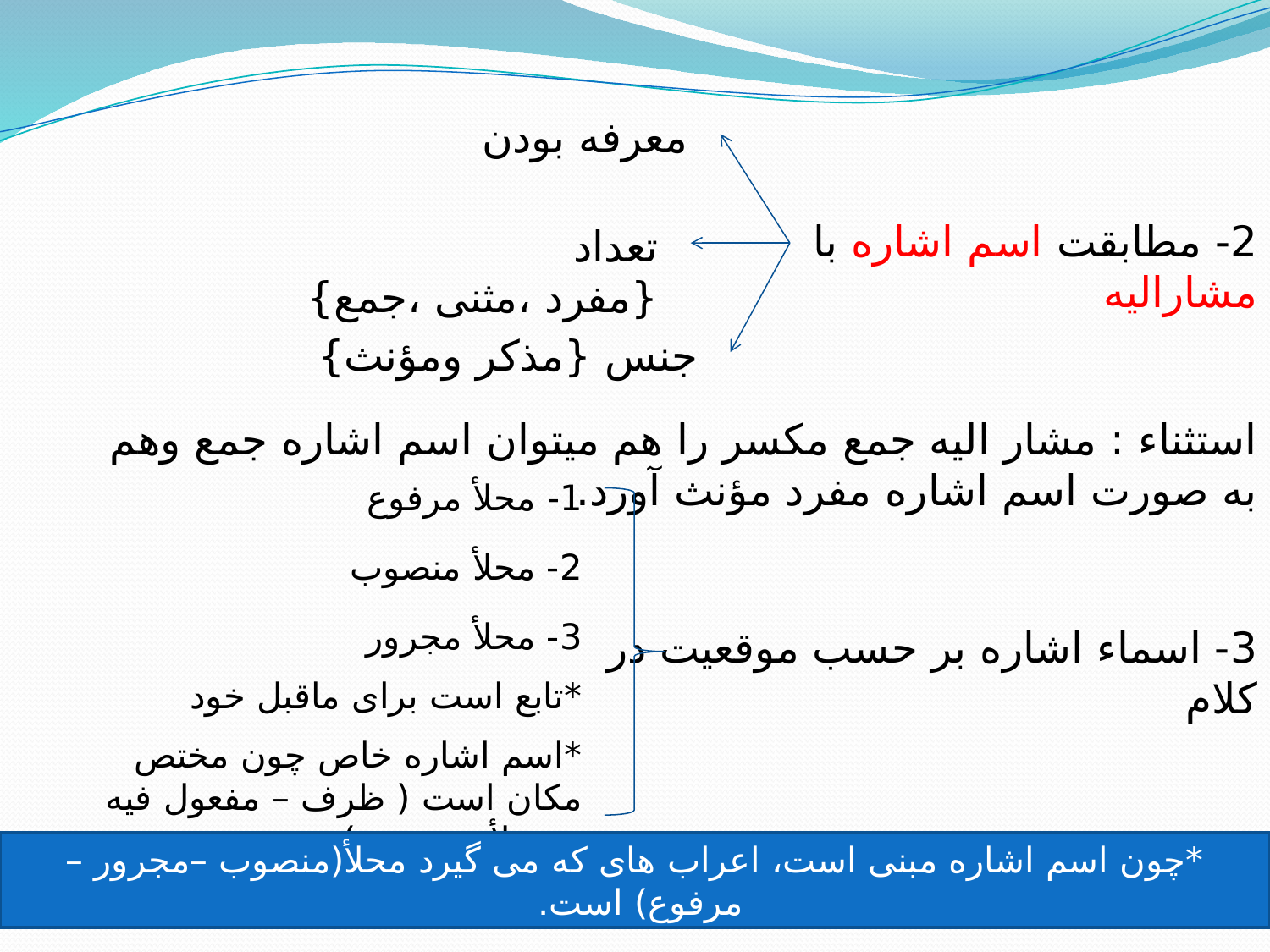

معرفه بودن
2- مطابقت اسم اشاره با مشارالیه
تعداد {مفرد ،مثنی ،جمع}
جنس {مذکر ومؤنث}
استثناء : مشار الیه جمع مکسر را هم میتوان اسم اشاره جمع وهم به صورت اسم اشاره مفرد مؤنث آورد.
1- محلأ مرفوع

2- محلأ منصوب
3- محلأ مجرور
3- اسماء اشاره بر حسب موقعیت در کلام
*تابع است برای ماقبل خود
*اسم اشاره خاص چون مختص مکان است ( ظرف – مفعول فیه – محلأ منصوب )
*چون اسم اشاره مبنی است، اعراب های که می گیرد محلأ(منصوب –مجرور –مرفوع) است.